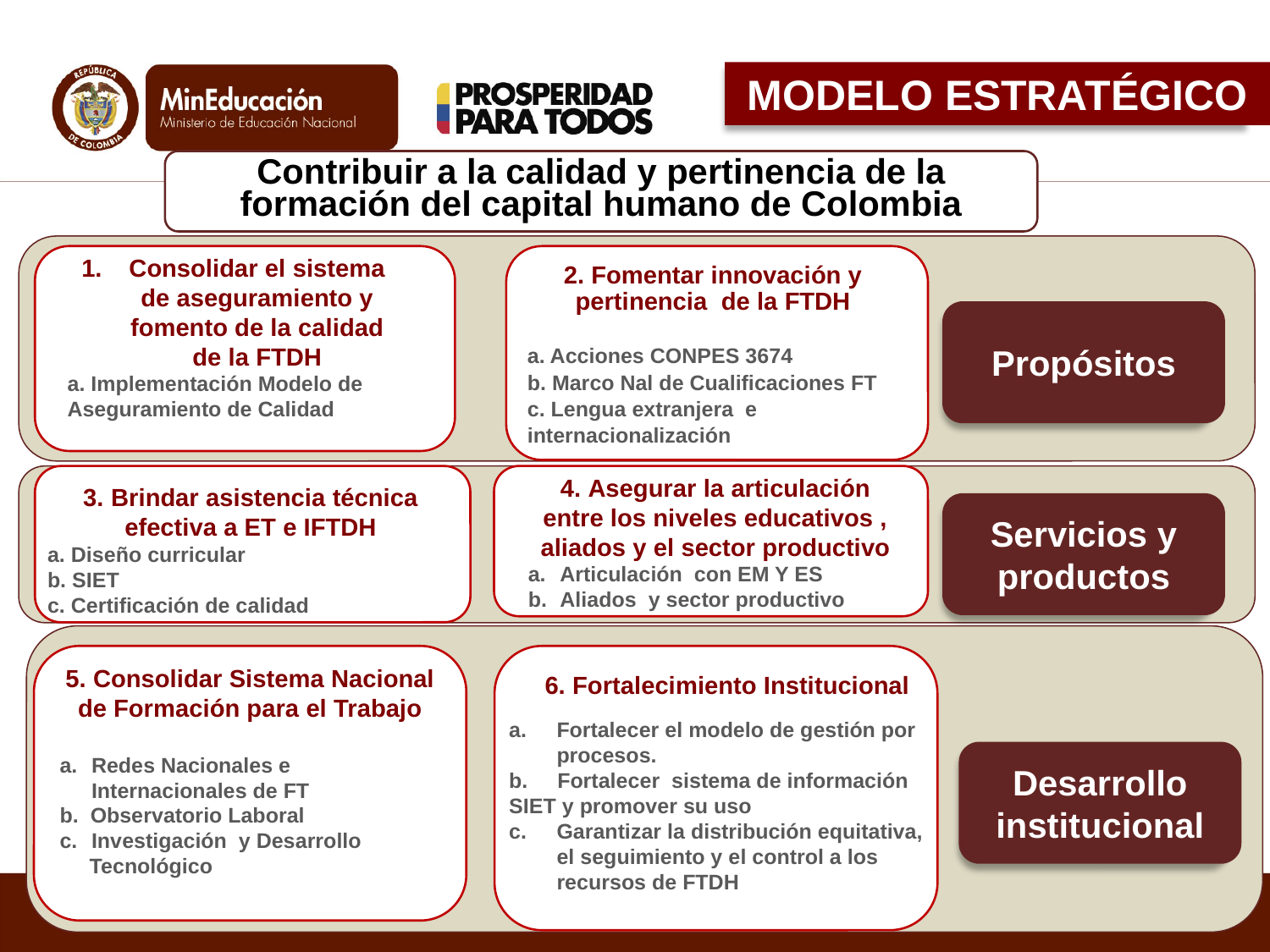

MODELO ESTRATÉGICO
Contribuir a la calidad y pertinencia de la formación del capital humano de Colombia
. Más Inclusión Social

Formación Profesional
Oportunidades Laborales

Consolidar el sistema de aseguramiento y fomento de la calidad de la FTDH
a. Implementación Modelo de Aseguramiento de Calidad

2. Fomentar innovación y pertinencia  de la FTDH

a. Acciones CONPES 3674
b. Marco Nal de Cualificaciones FT
c. Lengua extranjera  e internacionalización
Propósitos

4. Asegurar la articulación entre los niveles educativos , aliados y el sector productivo
Articulación  con EM Y ES
Aliados  y sector productivo

3. Brindar asistencia técnica efectiva a ET e IFTDH
a. Diseño curricular
b. SIET
c. Certificación de calidad
Servicios y productos

5. Consolidar Sistema Nacional de Formación para el Trabajo

Redes Nacionales e Internacionales de FT
b.  Observatorio Laboral
Investigación  y Desarrollo
     Tecnológico

6. Fortalecimiento Institucional

Fortalecer el modelo de gestión por procesos.
b.     Fortalecer  sistema de información   SIET y promover su uso
Garantizar la distribución equitativa, el seguimiento y el control a los recursos de FTDH
Desarrollo institucional